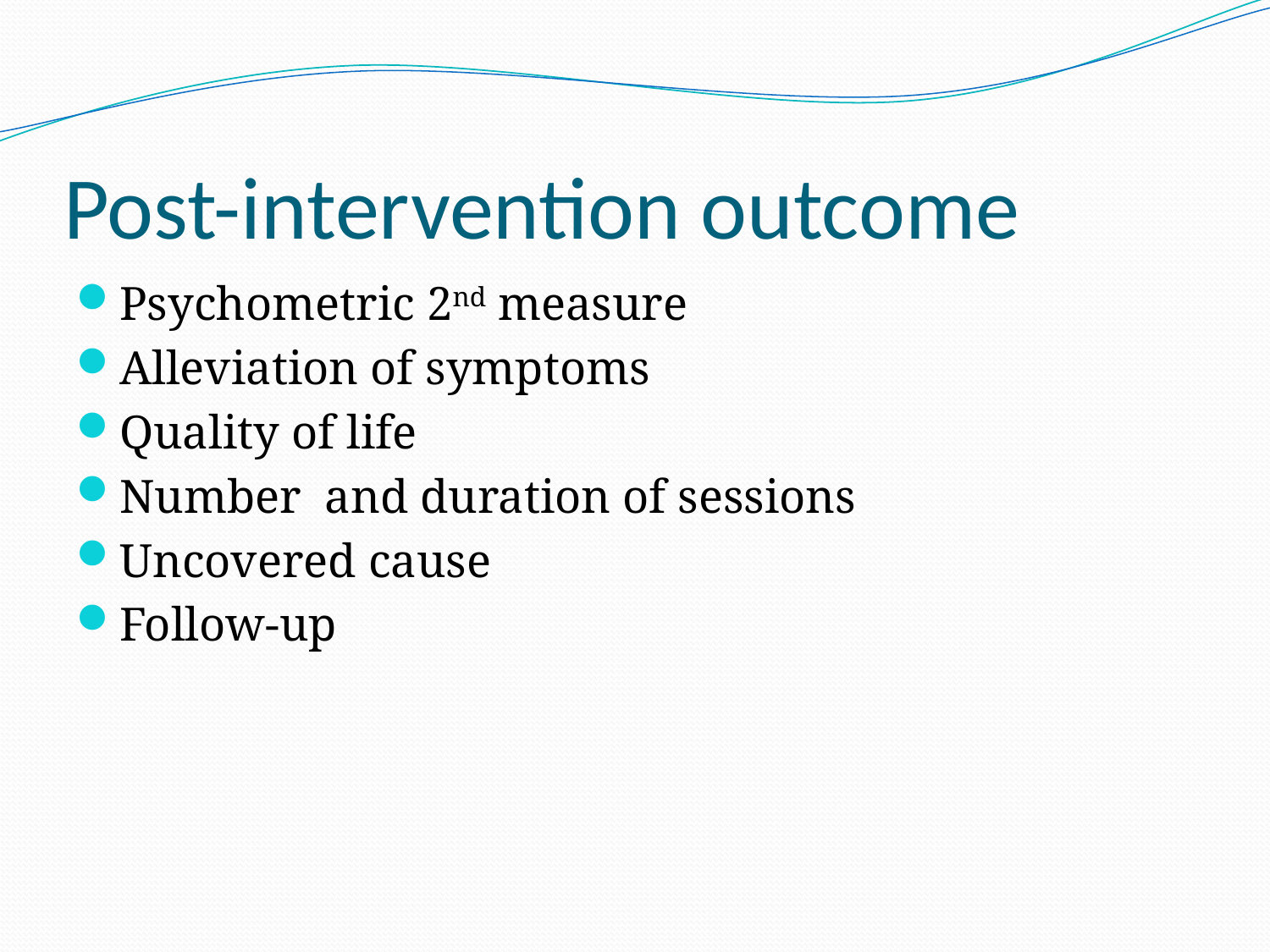

# Post-intervention outcome
Psychometric 2nd measure
Alleviation of symptoms
Quality of life
Number  and duration of sessions
Uncovered cause
Follow-up